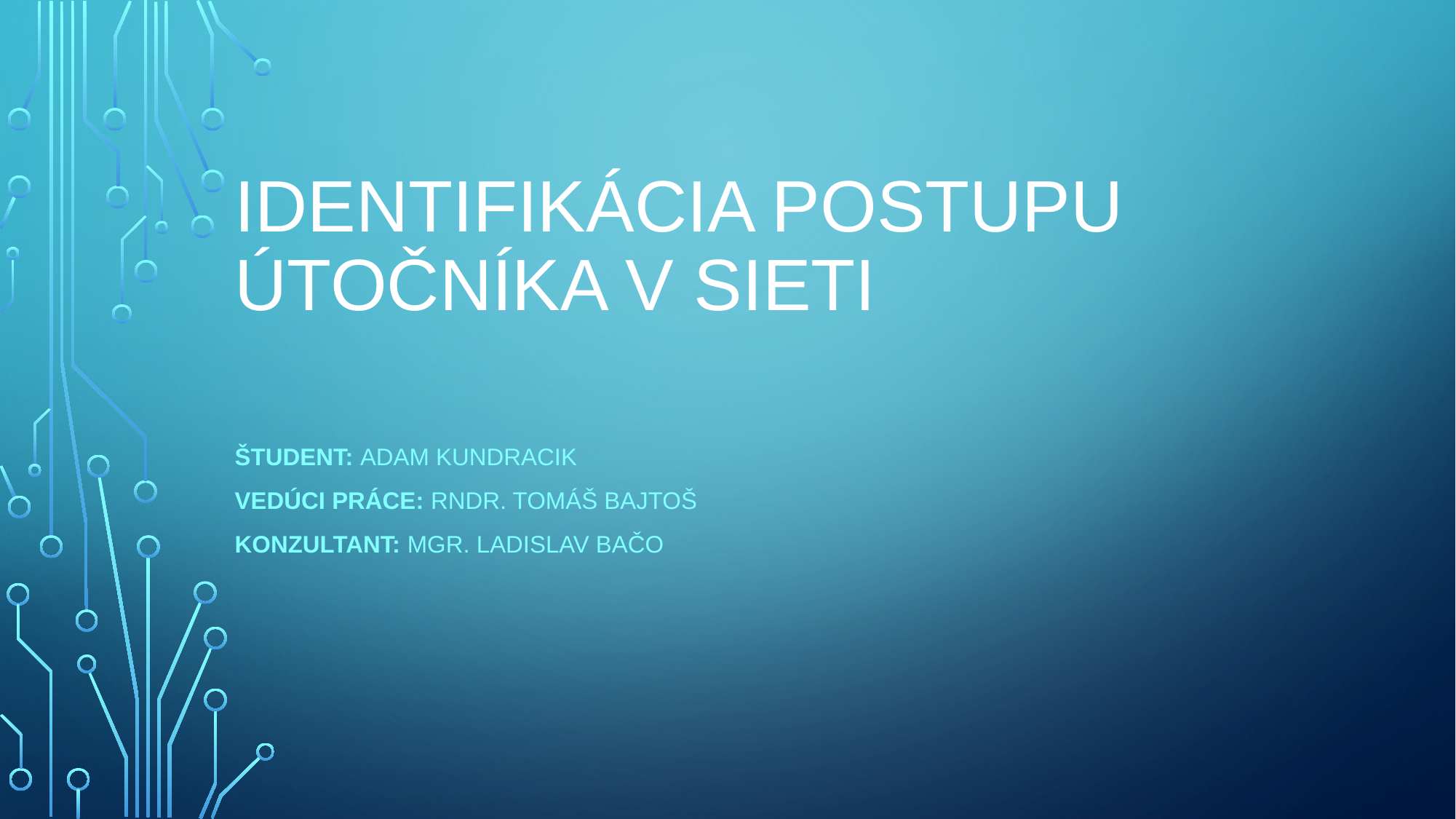

# Identifikácia postupu útočníka v sieti
Študent: Adam Kundracik
Vedúci práce: RNDr. Tomáš Bajtoš
Konzultant: Mgr. Ladislav Bačo